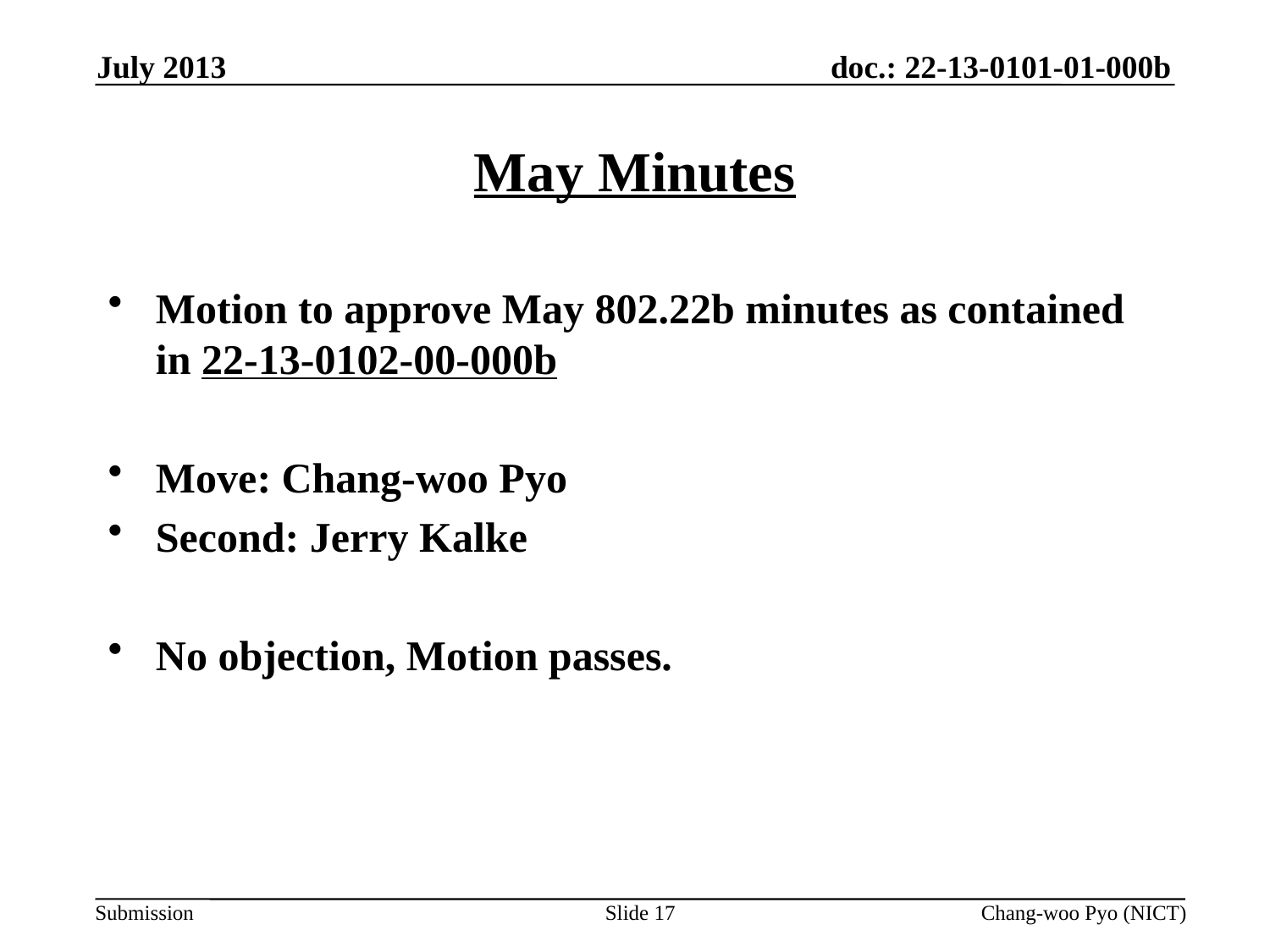

July 2013
# May Minutes
Motion to approve May 802.22b minutes as contained in 22-13-0102-00-000b

Move: Chang-woo Pyo
Second: Jerry Kalke

No objection, Motion passes.

Slide 17
Chang-woo Pyo (NICT)